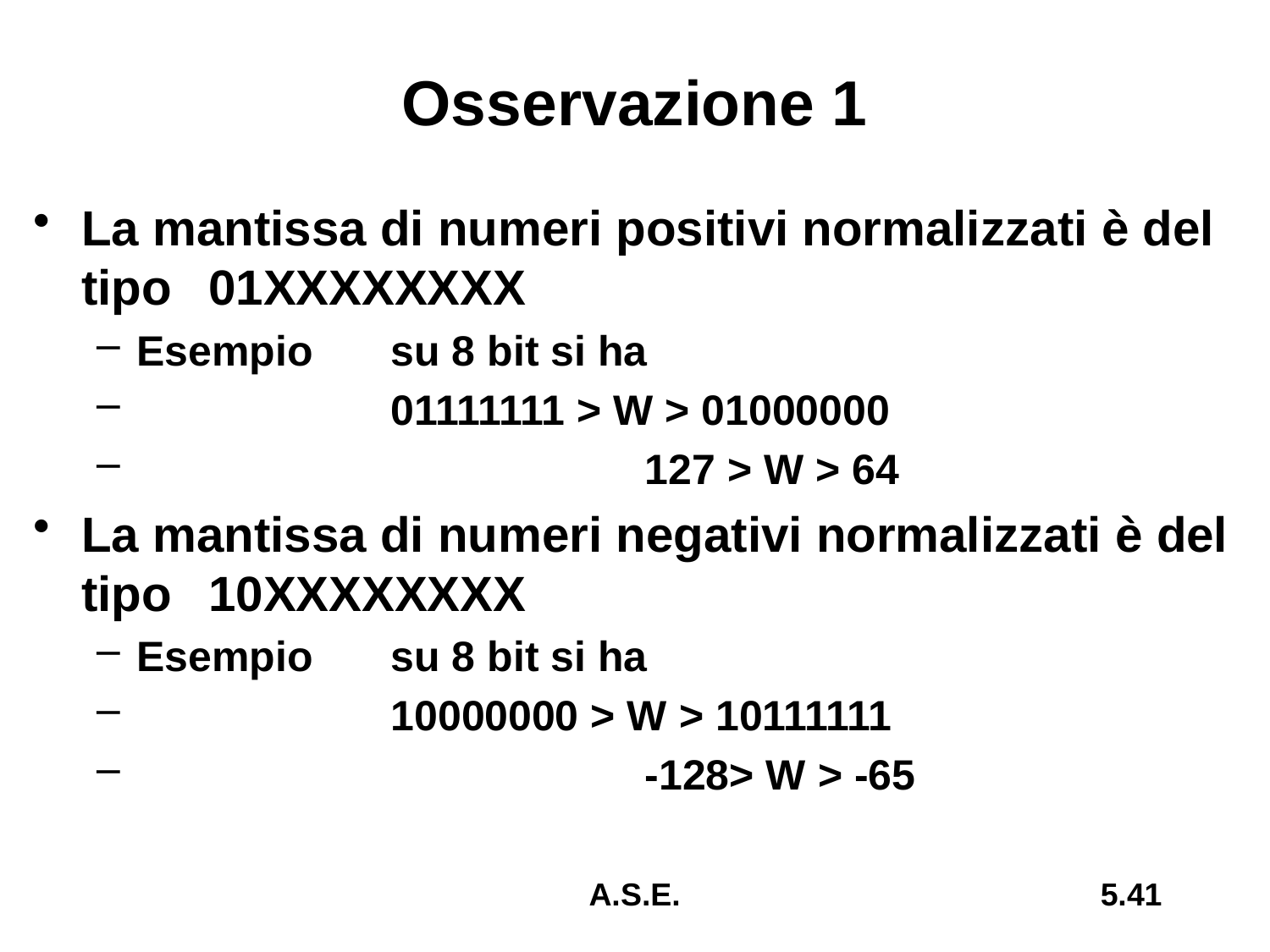

# Osservazione 1
La mantissa di numeri positivi normalizzati è del tipo	01XXXXXXXX
Esempio	su 8 bit si ha
   		01111111 > W > 01000000
  				127 > W > 64
La mantissa di numeri negativi normalizzati è del tipo	10XXXXXXXX
Esempio	su 8 bit si ha
   		10000000 > W > 10111111
  				-128> W > -65

A.S.E.
5.41